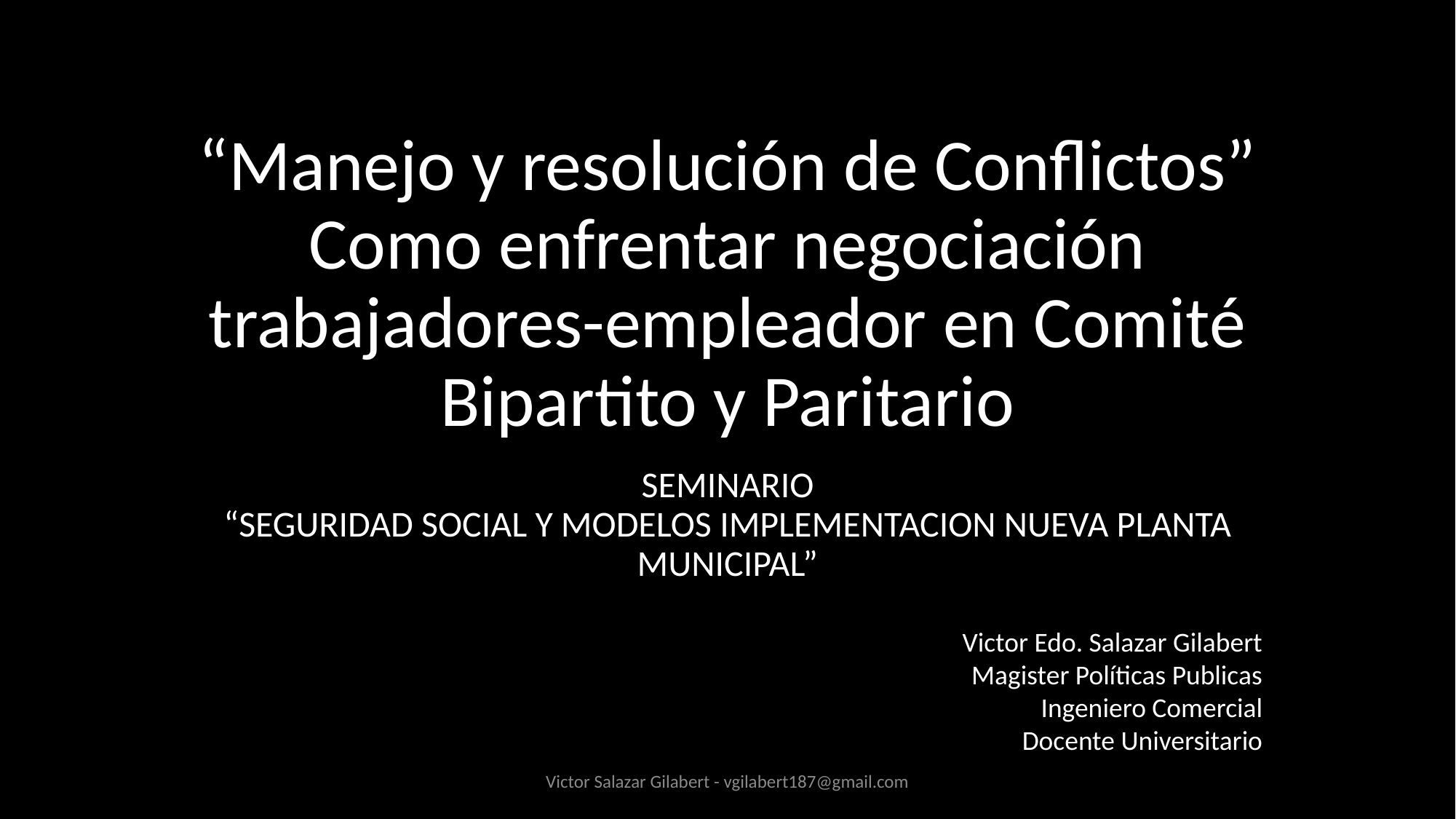

# “Manejo y resolución de Conflictos” Como enfrentar negociación trabajadores-empleador en Comité Bipartito y Paritario
SEMINARIO
“SEGURIDAD SOCIAL Y MODELOS IMPLEMENTACION NUEVA PLANTA MUNICIPAL”

Victor Edo. Salazar Gilabert
Magister Políticas Publicas
Ingeniero Comercial
Docente Universitario
Victor Salazar Gilabert - vgilabert187@gmail.com